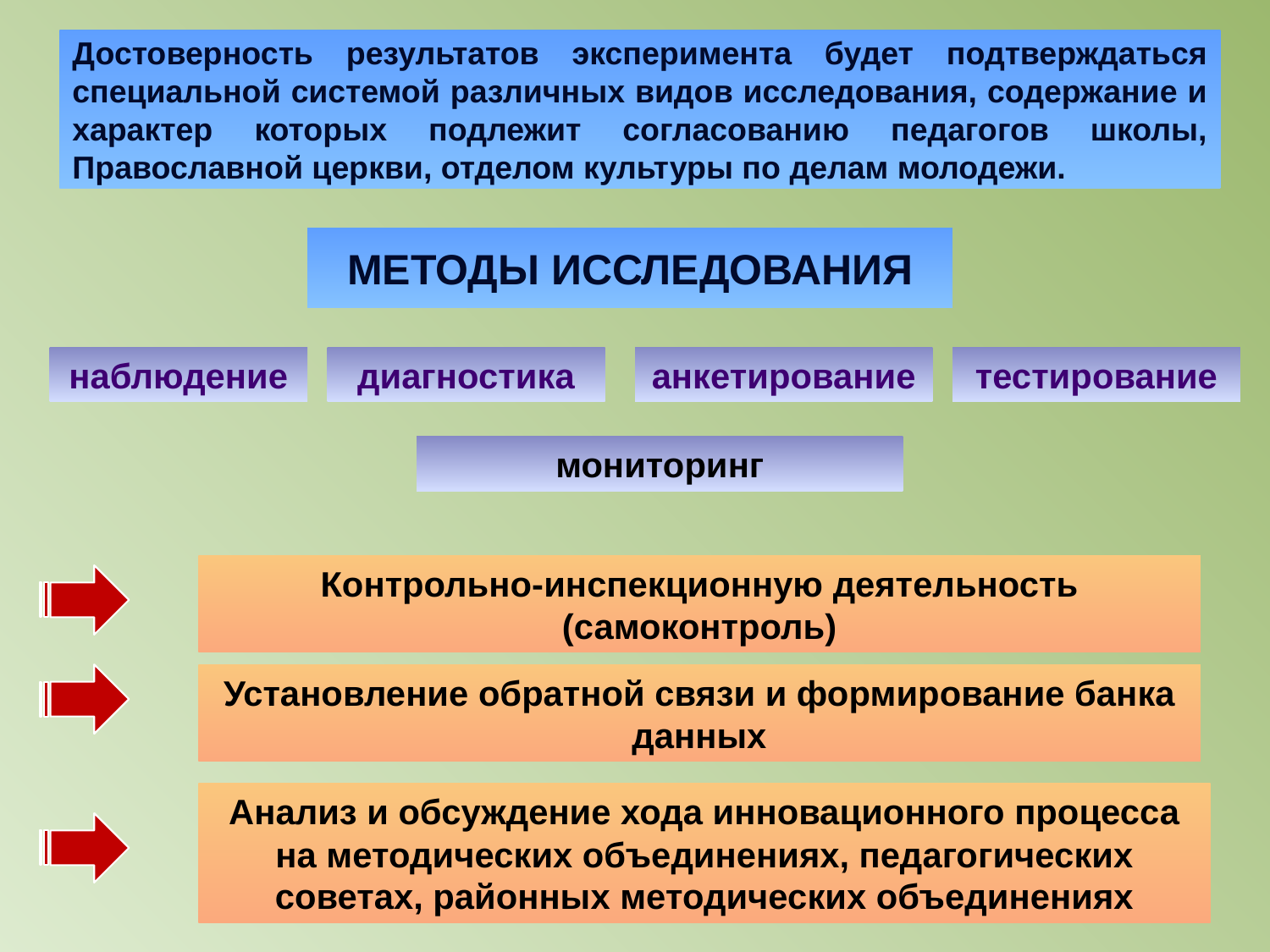

# Достоверность результатов эксперимента будет подтверждаться специальной системой различных видов исследования, содержание и характер которых подлежит согласованию педагогов школы, Православной церкви, отделом культуры по делам молодежи.
МЕТОДЫ ИССЛЕДОВАНИЯ
наблюдение
диагностика
анкетирование
тестирование
мониторинг
Контрольно-инспекционную деятельность (самоконтроль)

Установление обратной связи и формирование банка данных
Анализ и обсуждение хода инновационного процесса на методических объединениях, педагогических советах, районных методических объединениях